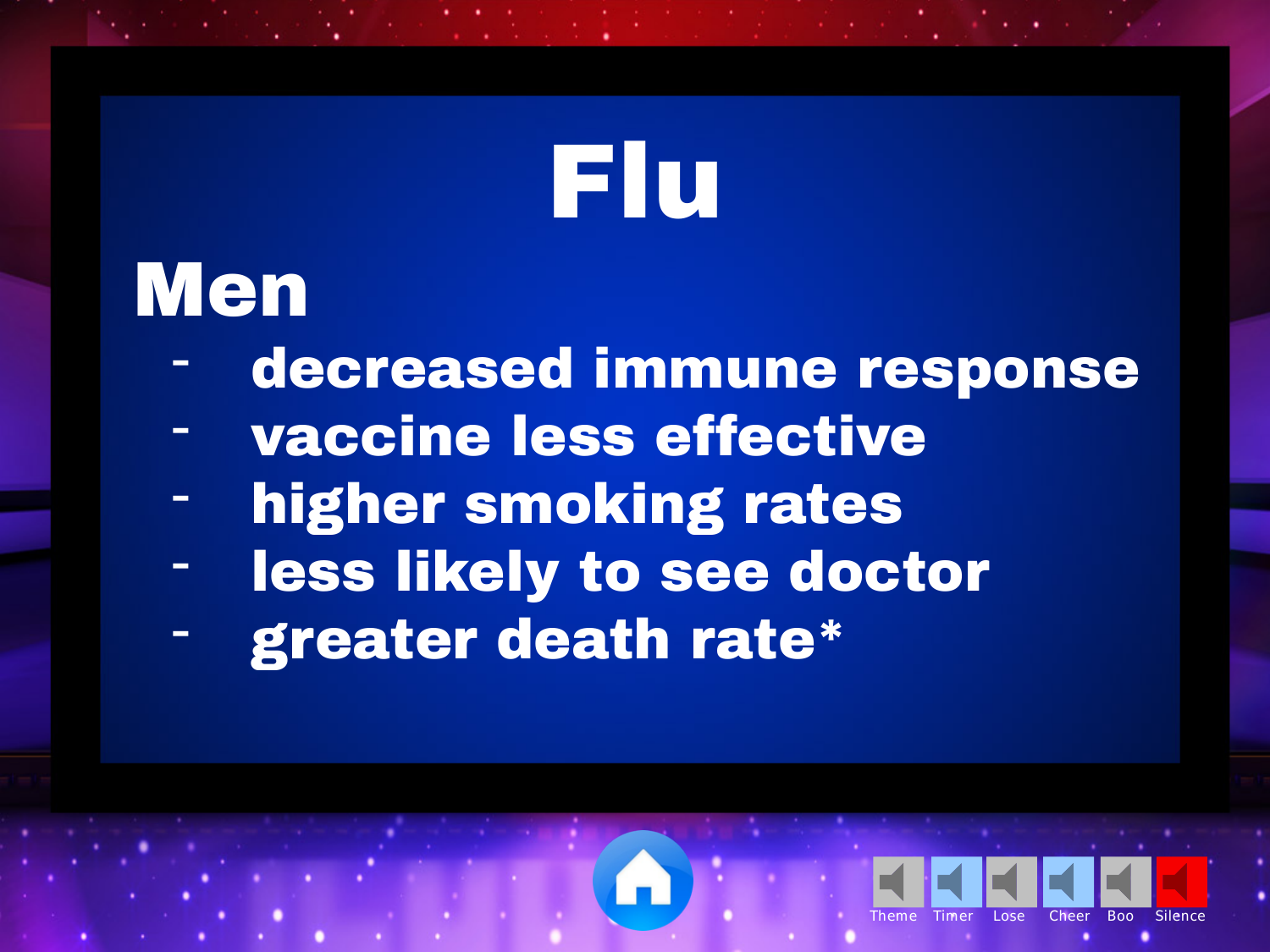

Flu
 Men
decreased immune response
vaccine less effective
higher smoking rates
less likely to see doctor
greater death rate*